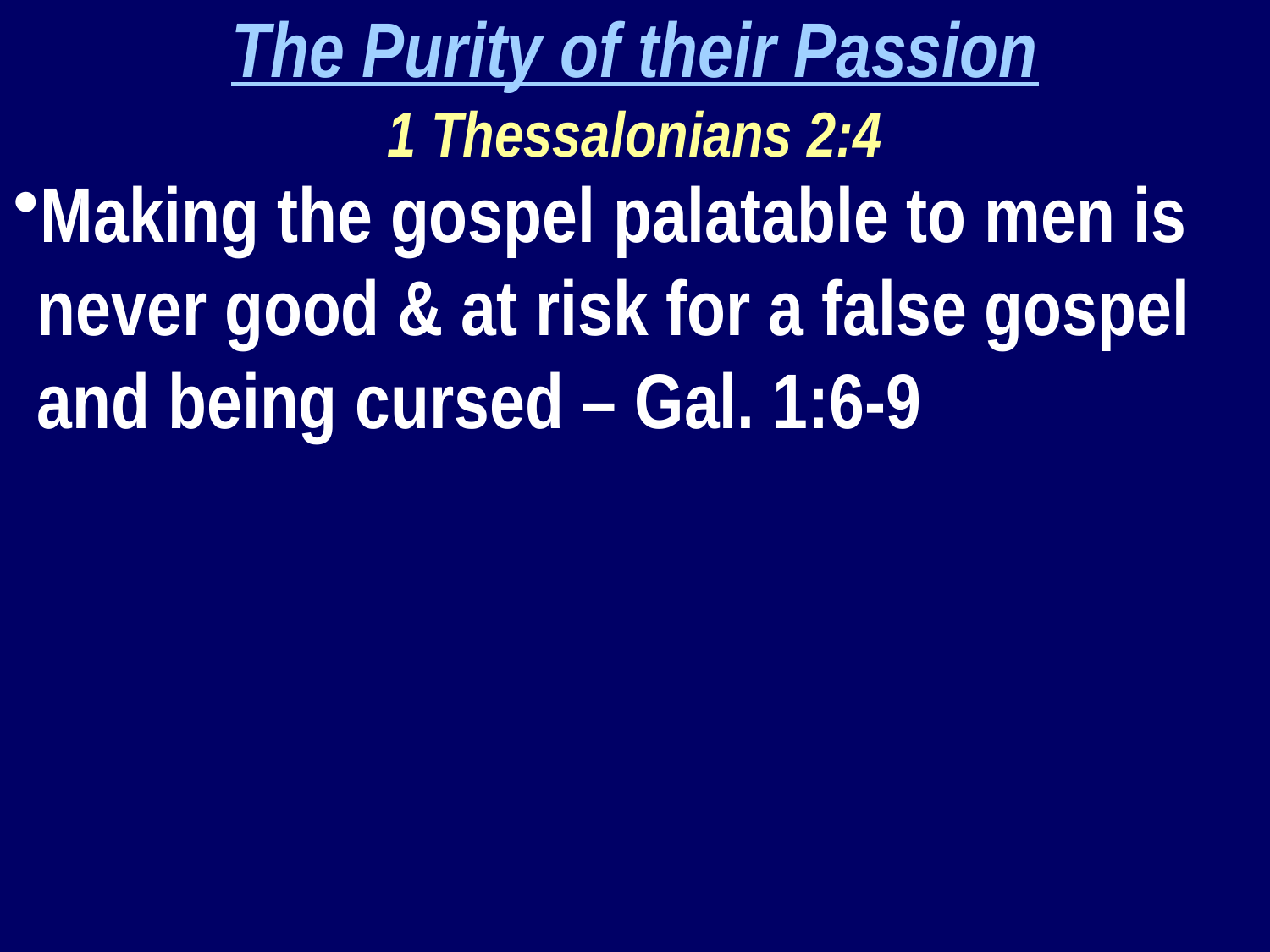

The Purity of their Passion
1 Thessalonians 2:4
Making the gospel palatable to men is never good & at risk for a false gospel and being cursed – Gal. 1:6-9